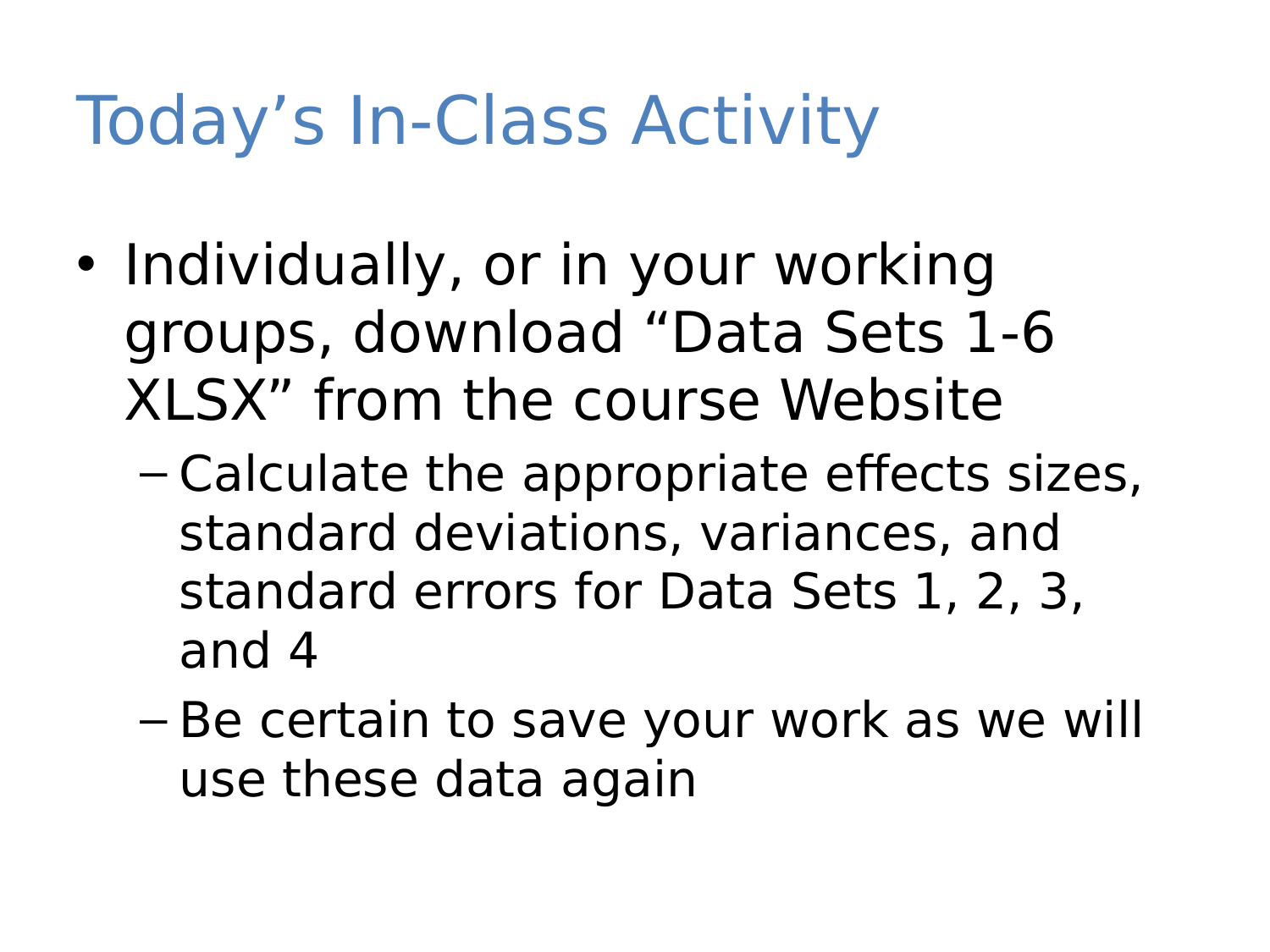

# Today’s In-Class Activity
Individually, or in your working groups, download “Data Sets 1-6 XLSX” from the course Website
Calculate the appropriate effects sizes, standard deviations, variances, and standard errors for Data Sets 1, 2, 3, and 4
Be certain to save your work as we will use these data again